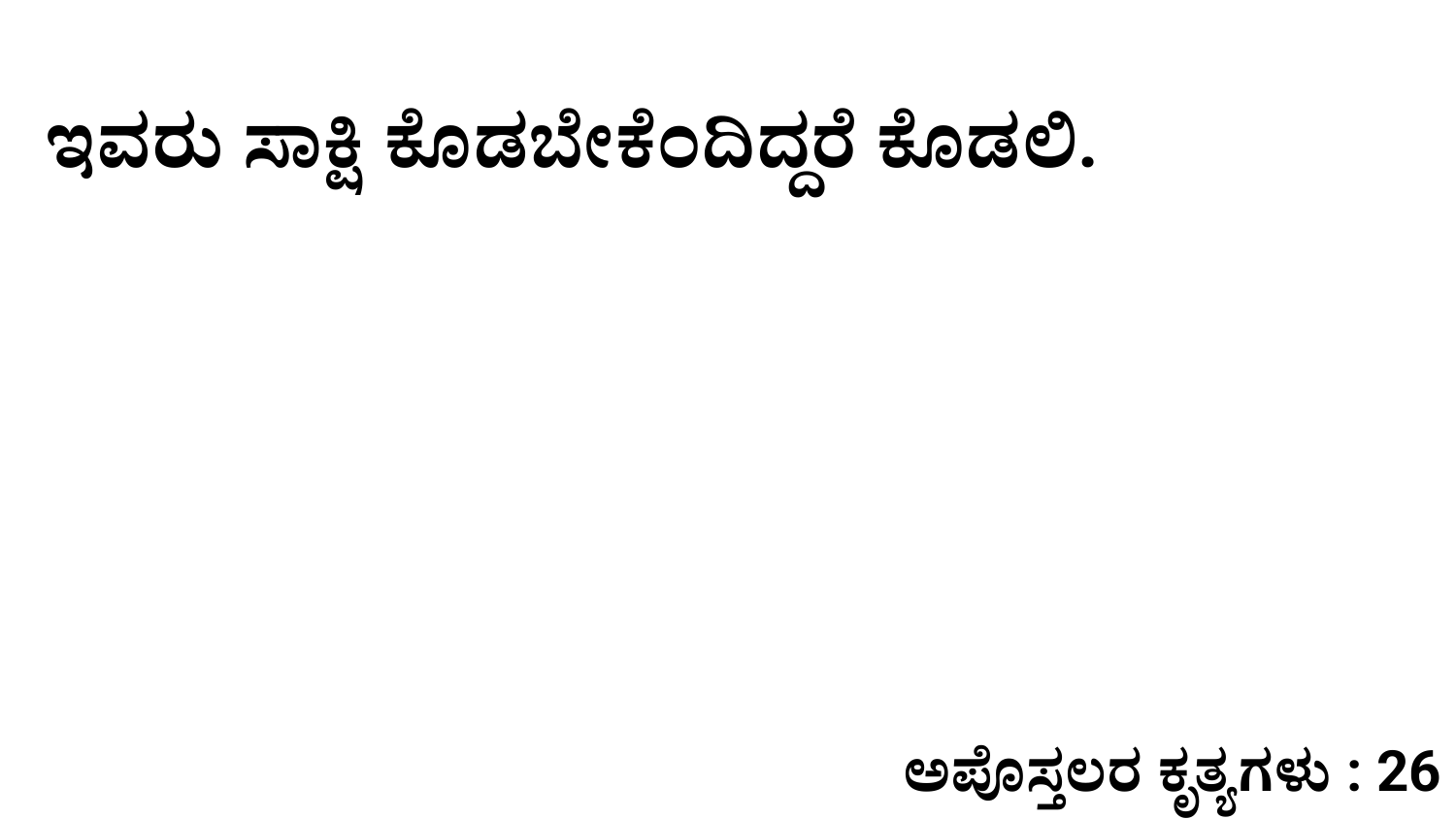

ಇವರು ಸಾಕ್ಷಿ ಕೊಡಬೇಕೆಂದಿದ್ದರೆ ಕೊಡಲಿ.
ಅಪೊಸ್ತಲರ ಕೃತ್ಯಗಳು : 26